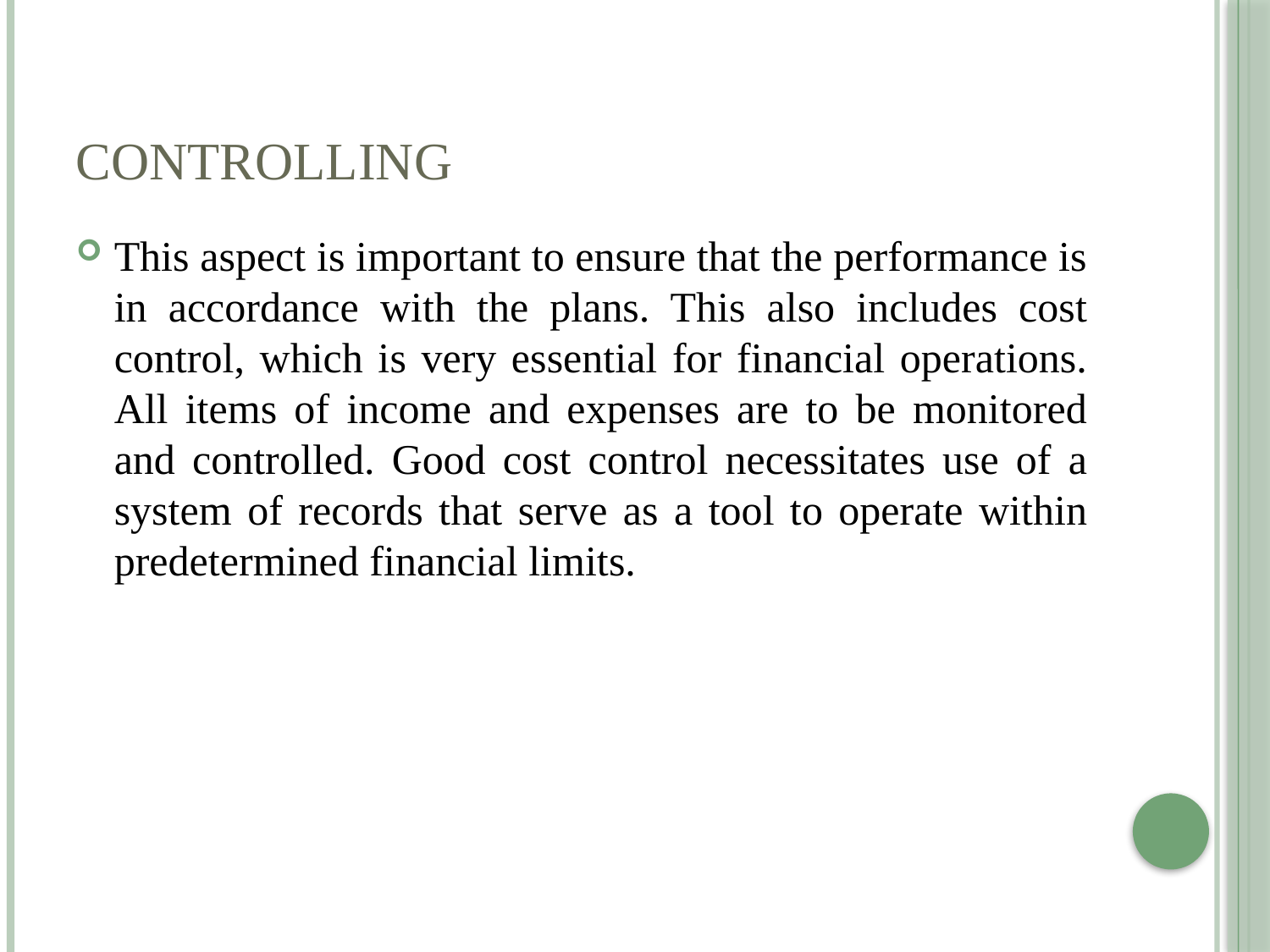

# Controlling
This aspect is important to ensure that the performance is in accordance with the plans. This also includes cost control, which is very essential for financial operations. All items of income and expenses are to be monitored and controlled. Good cost control necessitates use of a system of records that serve as a tool to operate within predetermined financial limits.